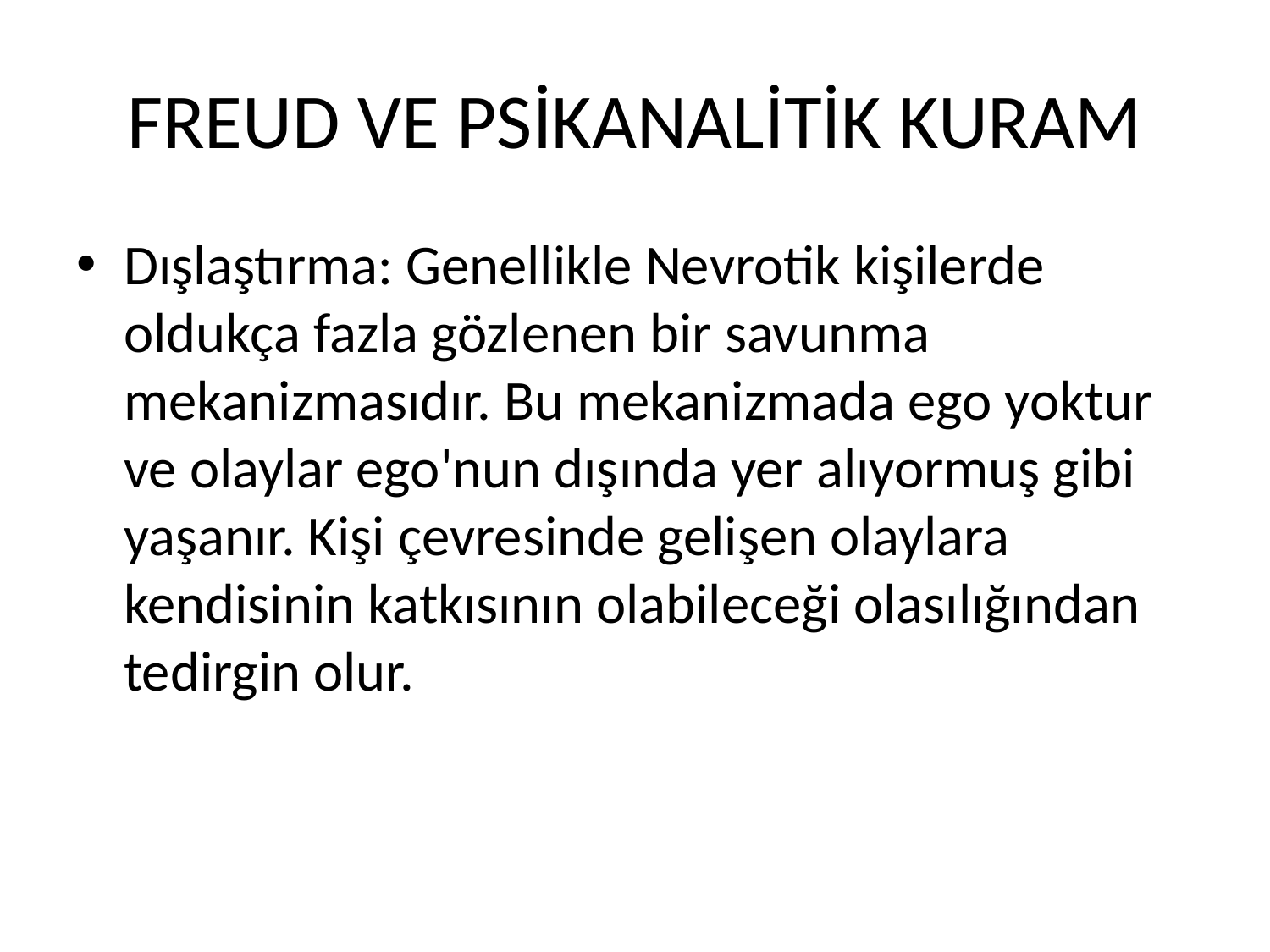

# FREUD VE PSİKANALİTİK KURAM
Dışlaştırma: Genellikle Nevrotik kişilerde oldukça fazla gözlenen bir savunma mekanizmasıdır. Bu mekanizmada ego yoktur ve olaylar ego'nun dışında yer alıyormuş gibi yaşanır. Kişi çevresinde gelişen olaylara kendisinin katkısının olabileceği olasılığından tedirgin olur.